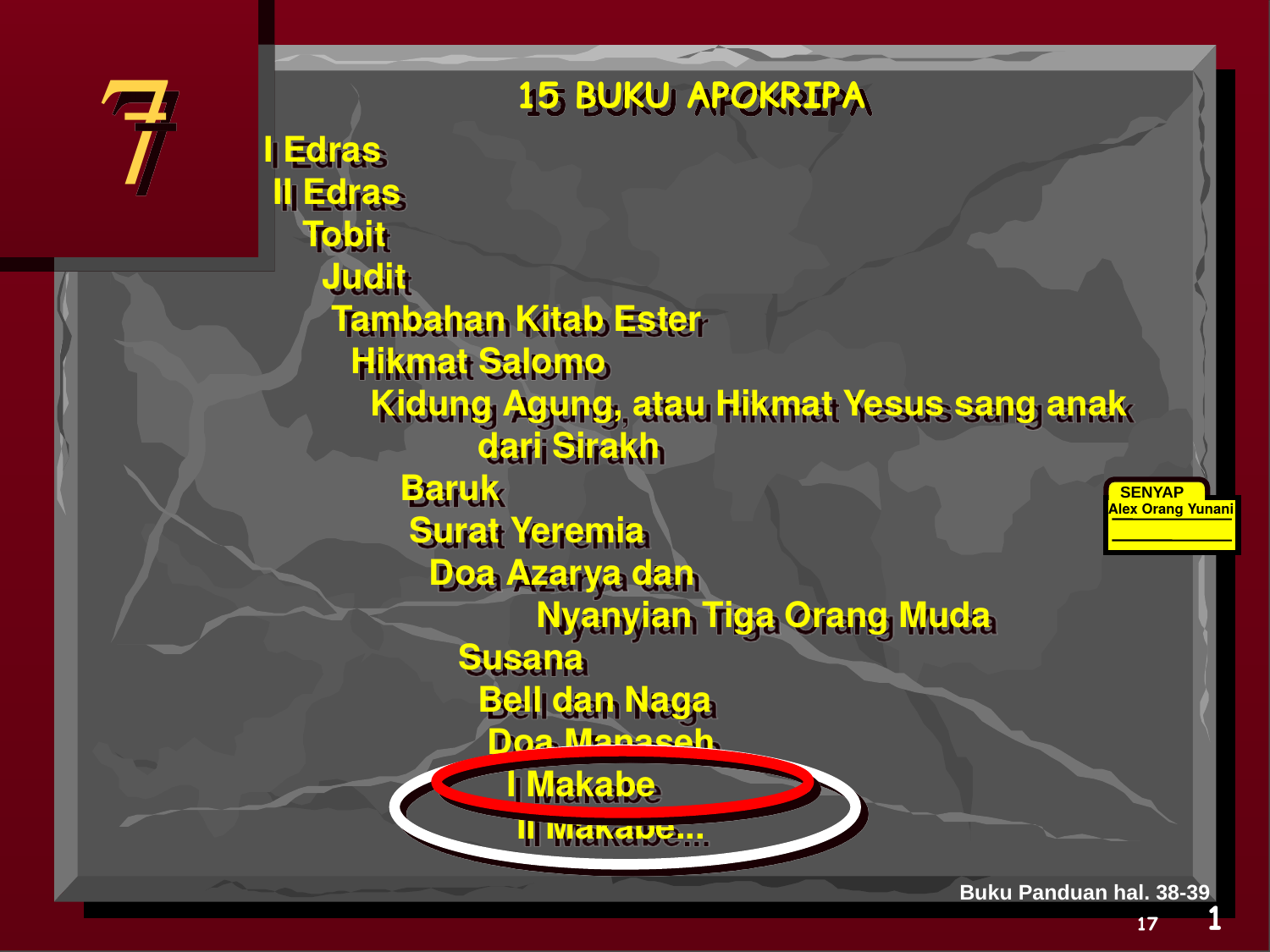

7
15 BUKU APOKRIPA

I Edras
 II Edras
    Tobit
      Judit
       Tambahan Kitab Ester
         Hikmat Salomo
           Kidung Agung, atau Hikmat Yesus sang anak     	         dari Sirakh
              Baruk
               Surat Yeremia
                 Doa Azarya dan
	               Nyanyian Tiga Orang Muda
                    Susana
                      Bell dan Naga
                       Doa Manaseh
                         I Makabe
                          II Makabe...
SENYAP

Alex Orang Yunani

Buku Panduan hal. 38-39
1
17